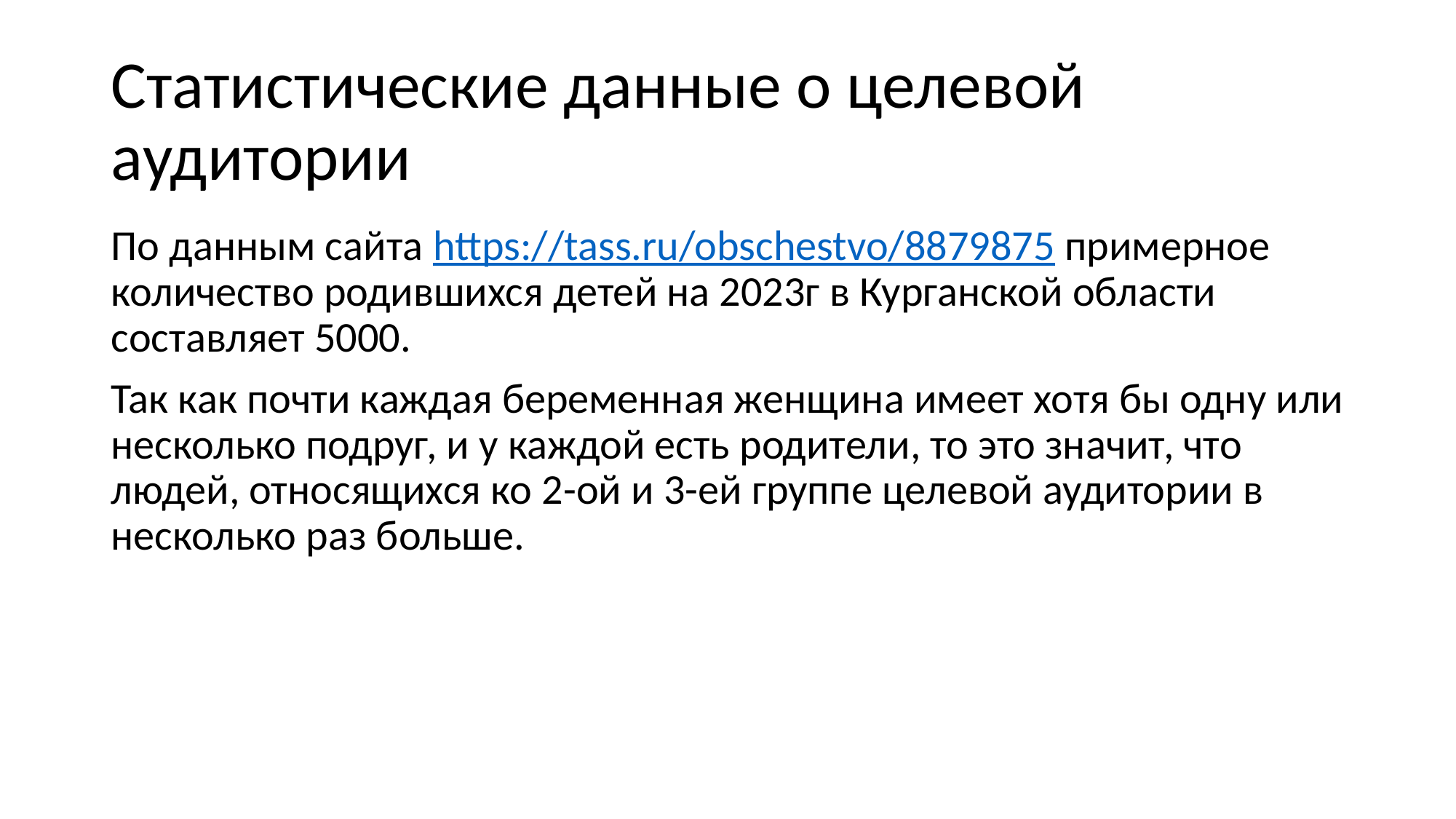

# Статистические данные о целевой аудитории
По данным сайта https://tass.ru/obschestvo/8879875 примерное количество родившихся детей на 2023г в Курганской области составляет 5000.
Так как почти каждая беременная женщина имеет хотя бы одну или несколько подруг, и у каждой есть родители, то это значит, что людей, относящихся ко 2-ой и 3-ей группе целевой аудитории в несколько раз больше.